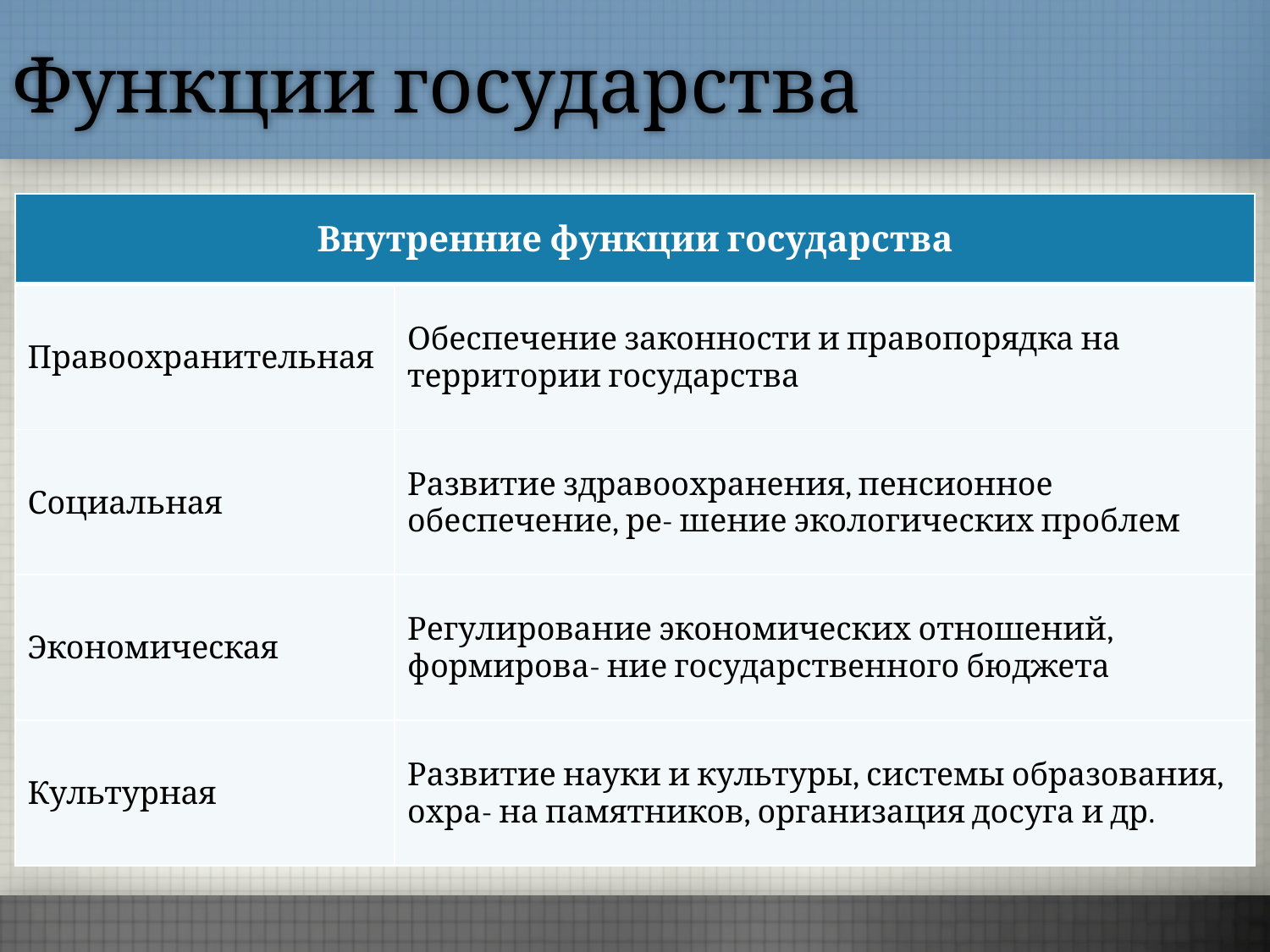

# Функции государства
| Внутренние функции государства |  |
| --- | --- |
| Правоохранительная | Обеспечение законности и правопорядка на территории государства |
| Социальная | Развитие здравоохранения, пенсионное обеспечение, ре- шение экологических проблем |
| Экономическая | Регулирование экономических отношений, формирова- ние государственного бюджета |
| Культурная | Развитие науки и культуры, системы образования, охра- на памятников, организация досуга и др. |